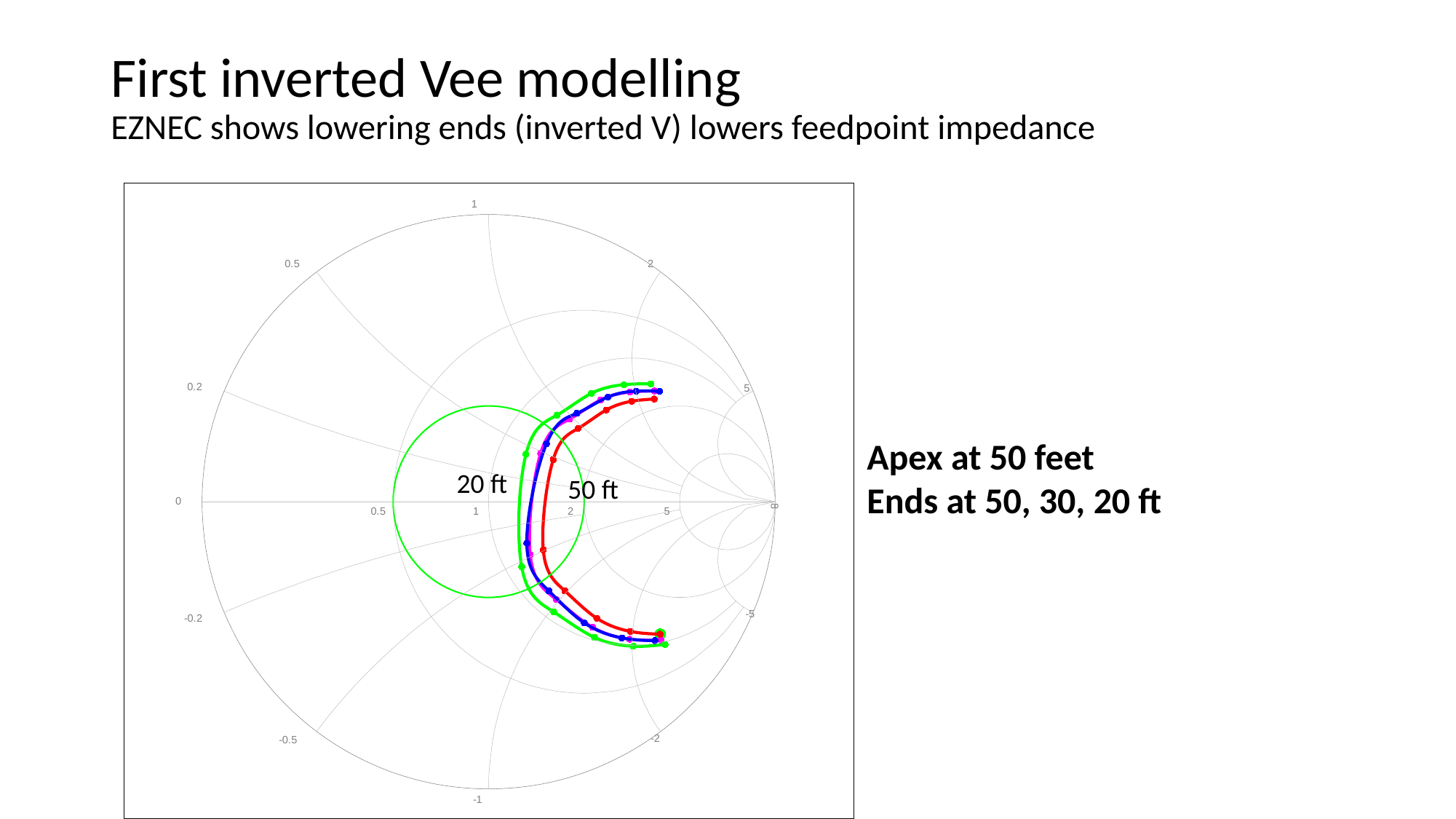

# First inverted Vee modelling EZNEC shows lowering ends (inverted V) lowers feedpoint impedance

### Chart

| Category | R=0.2 | R=0.5 | R=1.0 | R=2.0 | R=5.0 | X=0.2 | X=0.5 | X=1.0 | X=2.0 | X=5.0 | X=-0.2 | X=-0.5 | X=-1.0 | X=-2.0 | X=-5.0 | R=0 | SWR=2 |  |  |  |  |  |  |
|---|---|---|---|---|---|---|---|---|---|---|---|---|---|---|---|---|---|---|---|---|---|---|---|
Apex at 50 feet
Ends at 50, 30, 20 ft
20 ft
50 ft